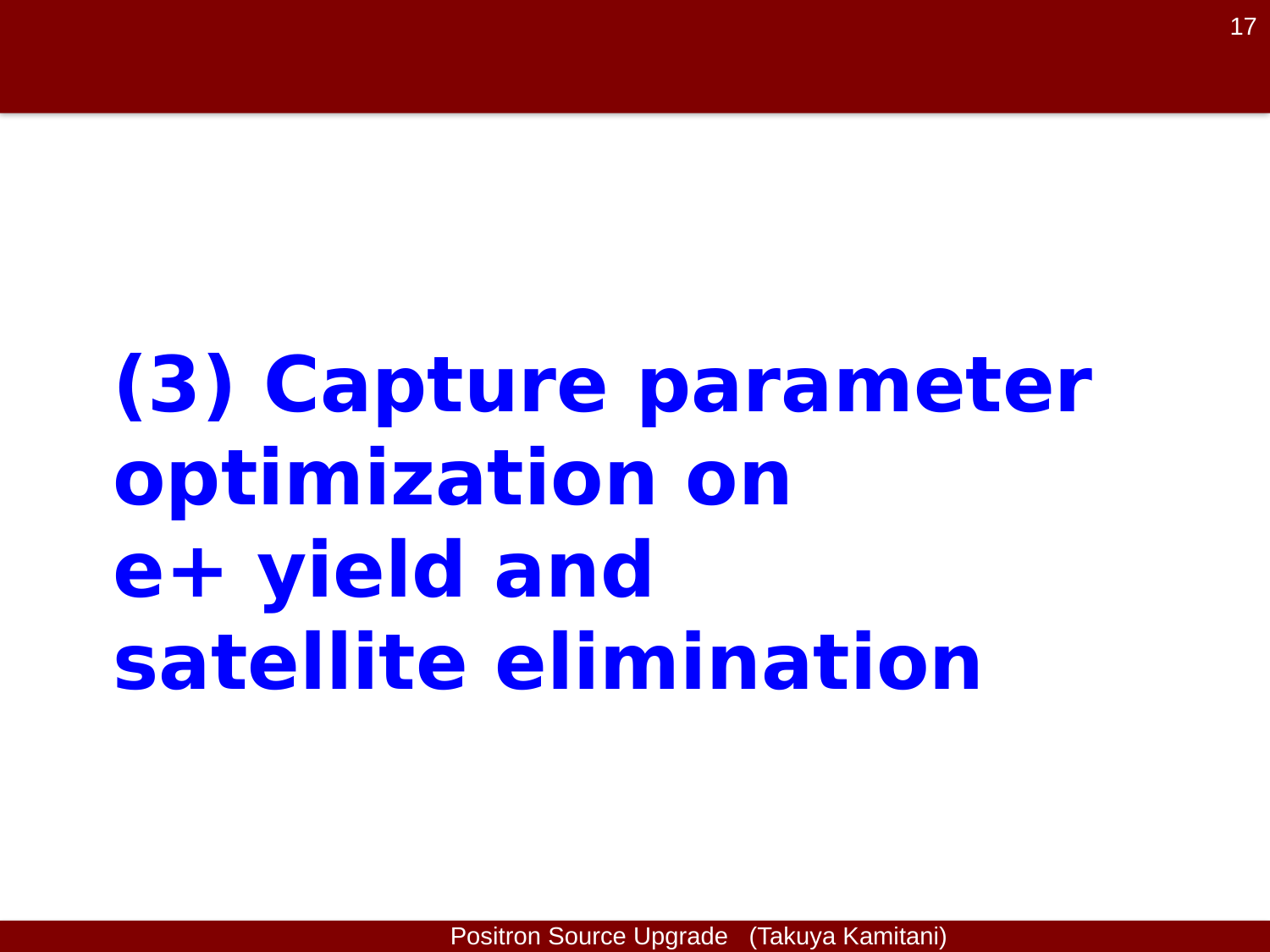

17
(3) Capture parameter optimization on
e+ yield and
satellite elimination